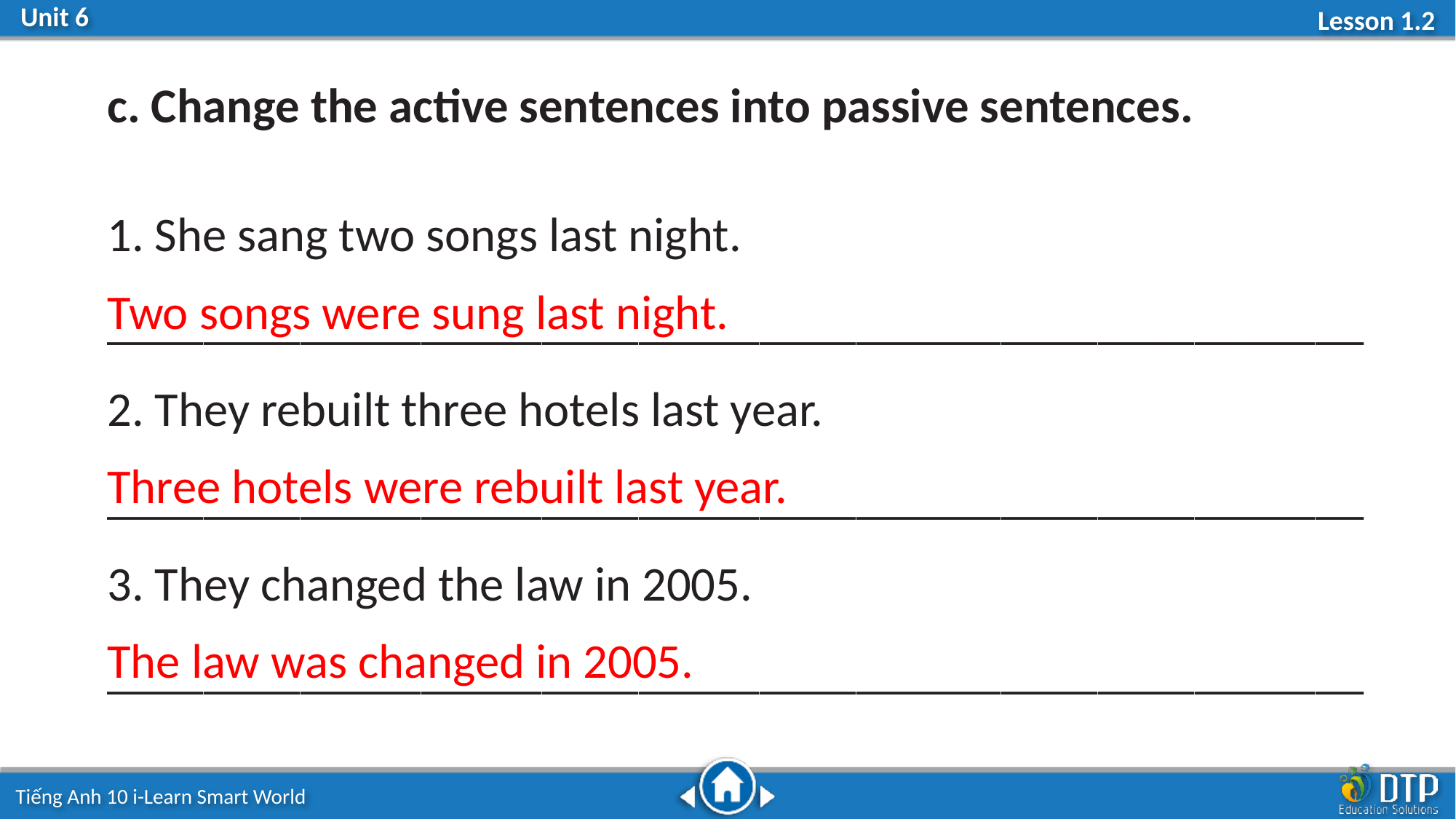

c. Change the active sentences into passive sentences.
1. She sang two songs last night. ____________________________________________________
2. They rebuilt three hotels last year. ____________________________________________________
3. They changed the law in 2005. ____________________________________________________
Two songs were sung last night.
Three hotels were rebuilt last year.
The law was changed in 2005.